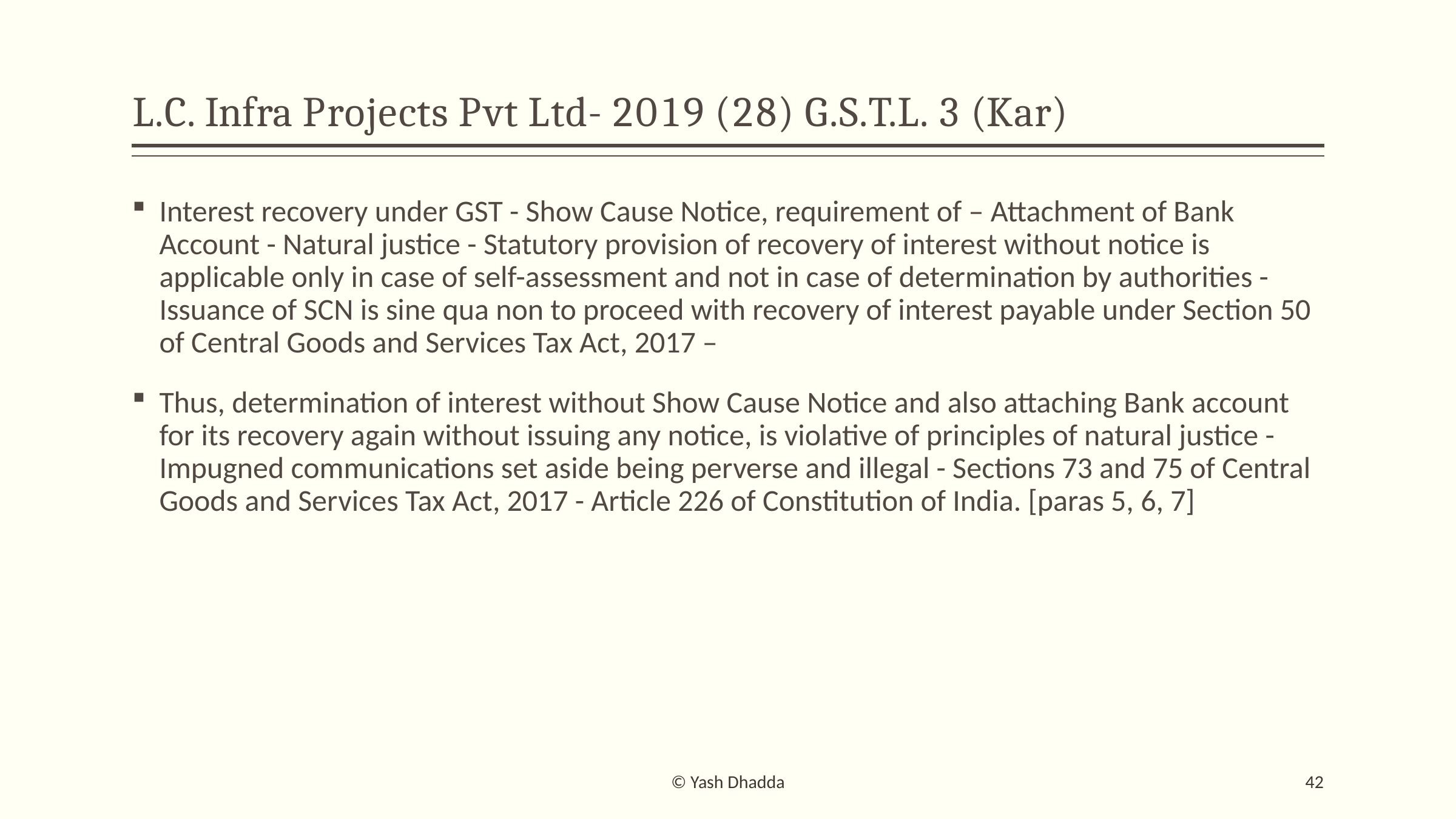

# L.C. Infra Projects Pvt Ltd- 2019 (28) G.S.T.L. 3 (Kar)
Interest recovery under GST - Show Cause Notice, requirement of – Attachment of Bank Account - Natural justice - Statutory provision of recovery of interest without notice is applicable only in case of self-assessment and not in case of determination by authorities - Issuance of SCN is sine qua non to proceed with recovery of interest payable under Section 50 of Central Goods and Services Tax Act, 2017 –
Thus, determination of interest without Show Cause Notice and also attaching Bank account for its recovery again without issuing any notice, is violative of principles of natural justice - Impugned communications set aside being perverse and illegal - Sections 73 and 75 of Central Goods and Services Tax Act, 2017 - Article 226 of Constitution of India. [paras 5, 6, 7]
© Yash Dhadda
42